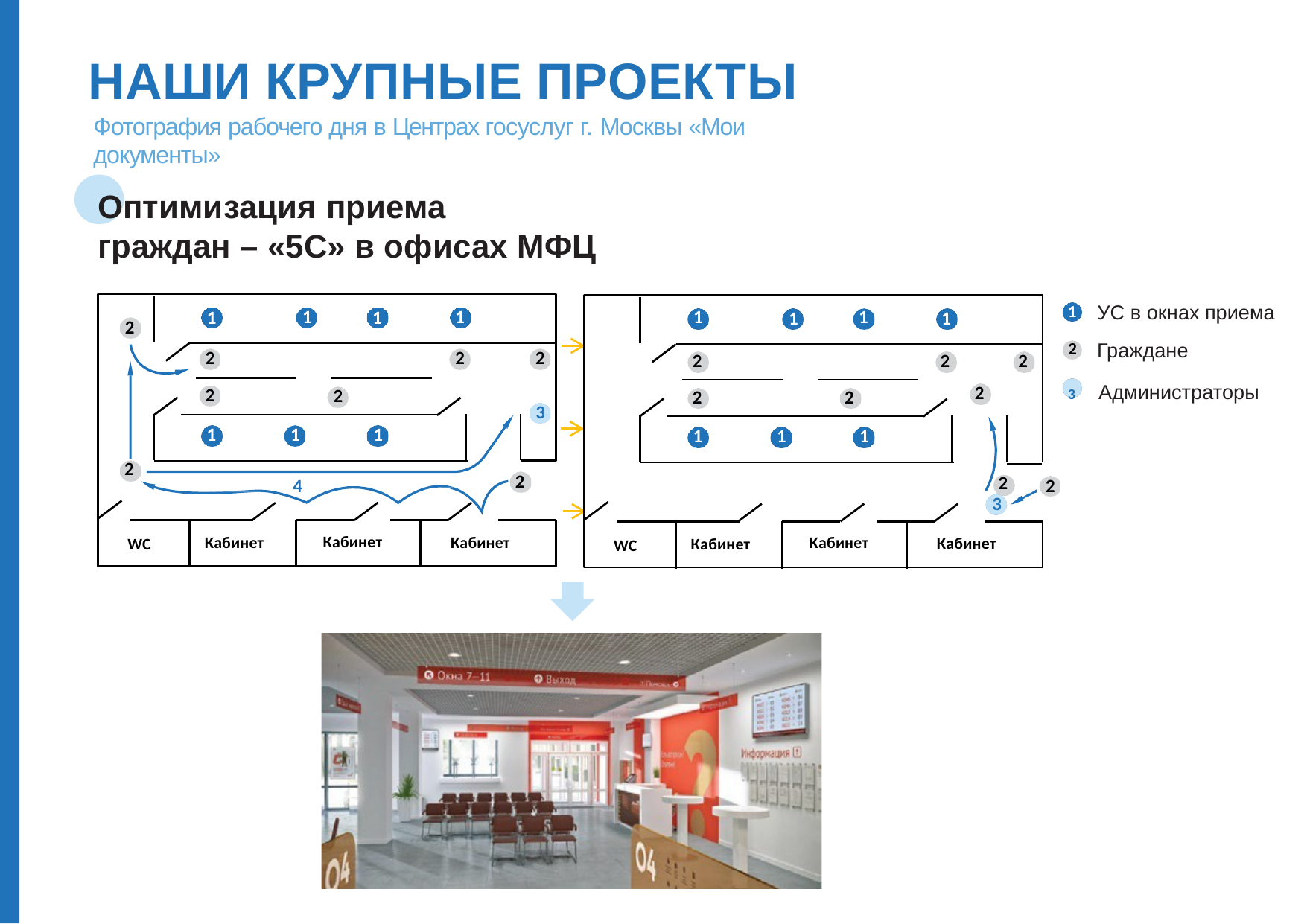

# НАШИ КРУПНЫЕ ПРОЕКТЫ
Фотография рабочего дня в Центрах госуслуг г. Москвы «Мои документы»

Оптимизация приема
граждан – «5С» в офисах МФЦ

УС в окнах приема
1

1
1
1
1
1
1
1
1

2

Граждане
3	Администраторы
2

2
2
2

2
2
2

2

2
2
2
2

3

1
1
1

1
1
1

2

2
2
3

4
2

Кабинет
Кабинет
Кабинет
Кабинет
Кабинет
Кабинет
WC
WC